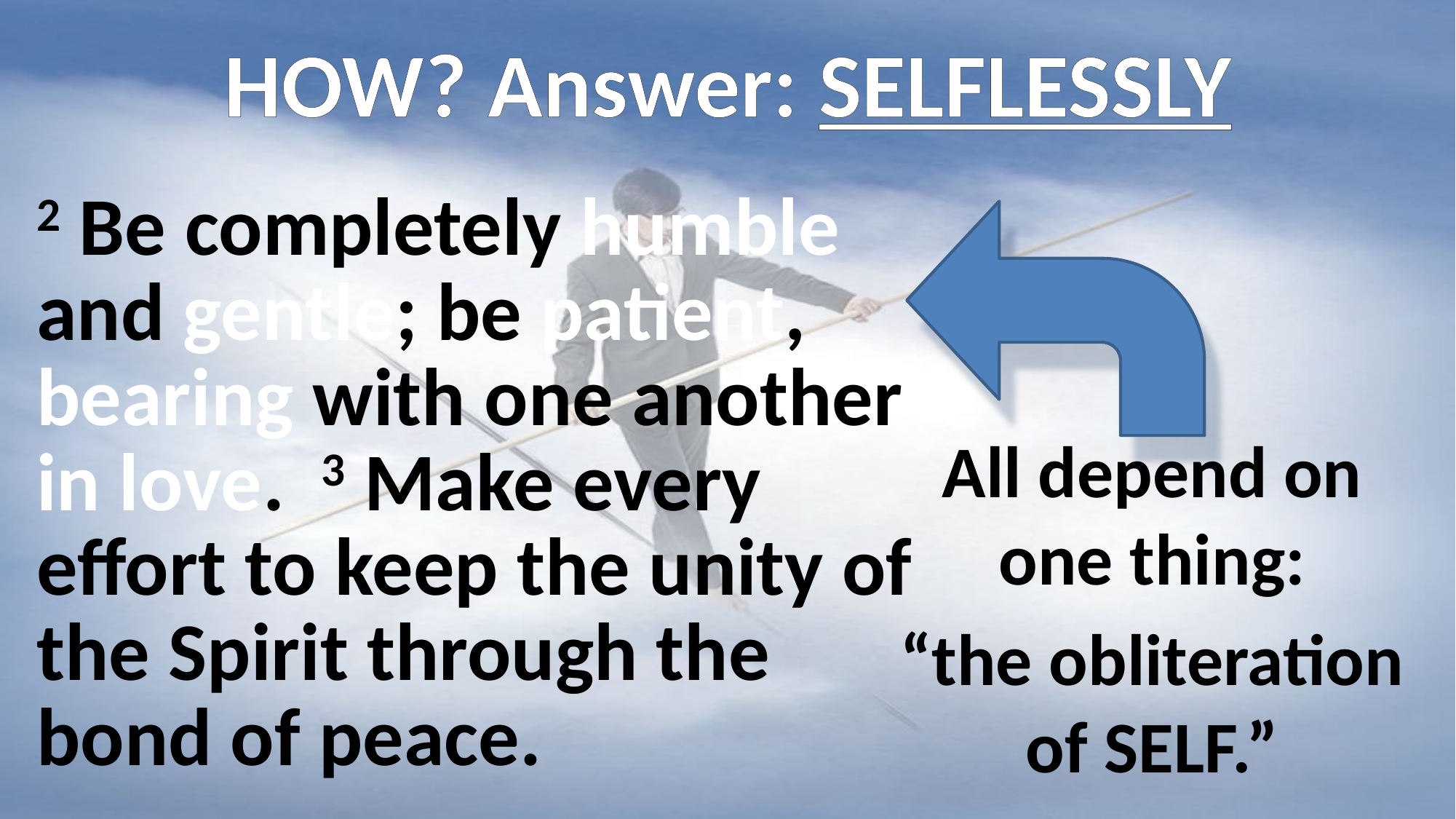

# HOW? Answer: SELFLESSLY
2 Be completely humble and gentle; be patient, bearing with one another in love.  3 Make every effort to keep the unity of the Spirit through the bond of peace.

All depend on
one thing:
“the obliteration
of SELF.”